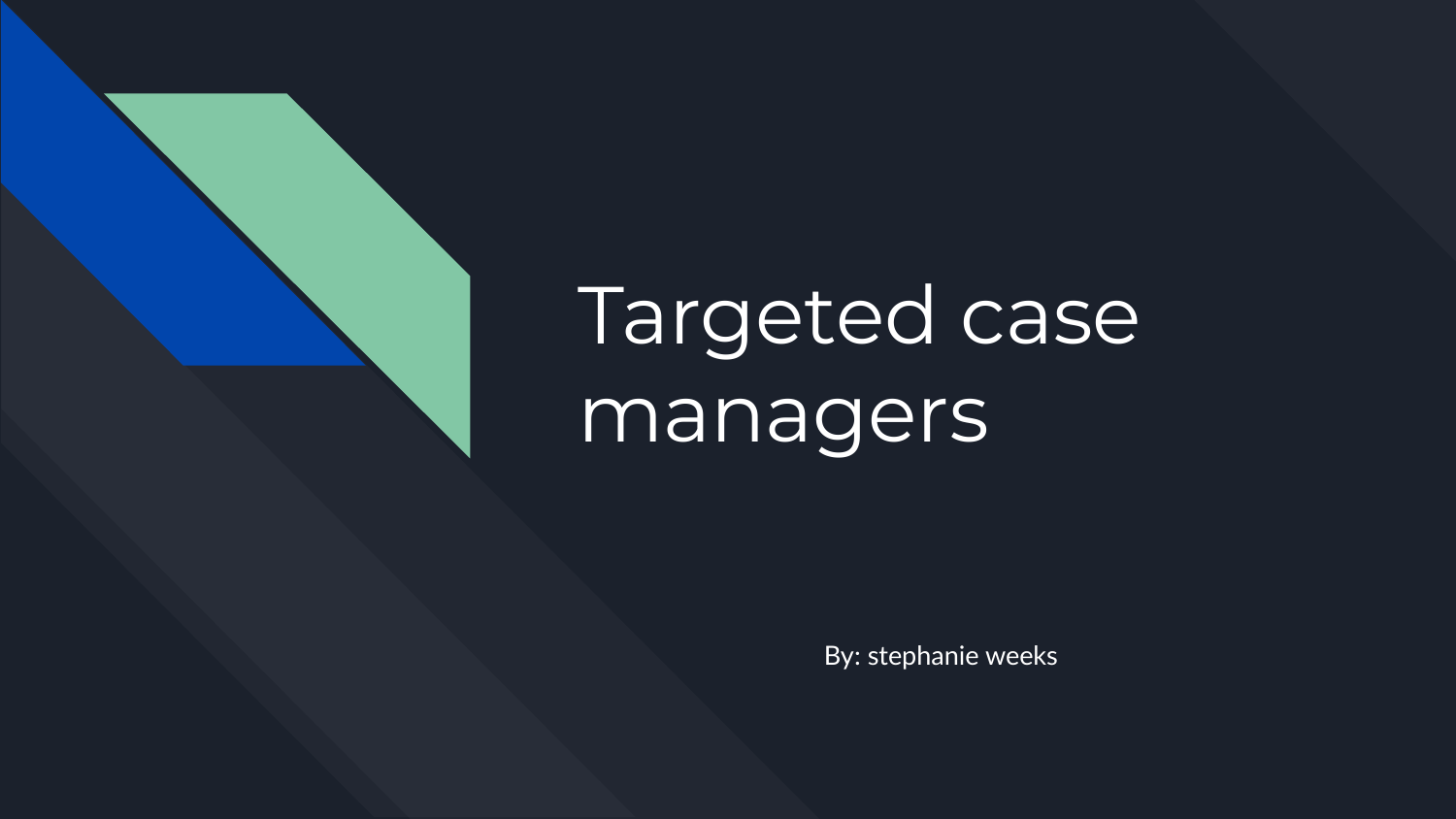

# Targeted case managers
By: stephanie weeks